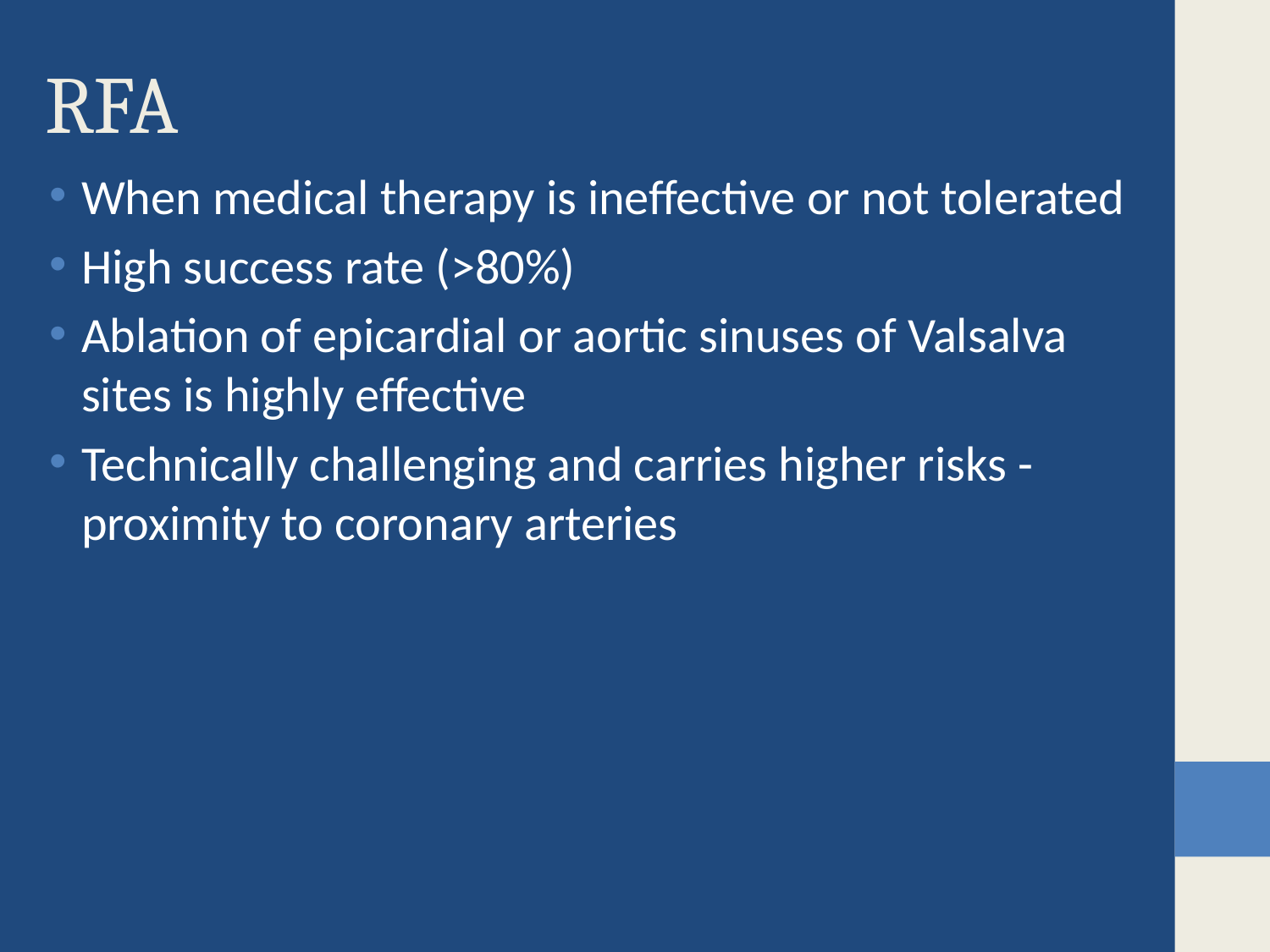

# RFA
When medical therapy is ineffective or not tolerated
High success rate (>80%)
Ablation of epicardial or aortic sinuses of Valsalva sites is highly effective
Technically challenging and carries higher risks -proximity to coronary arteries